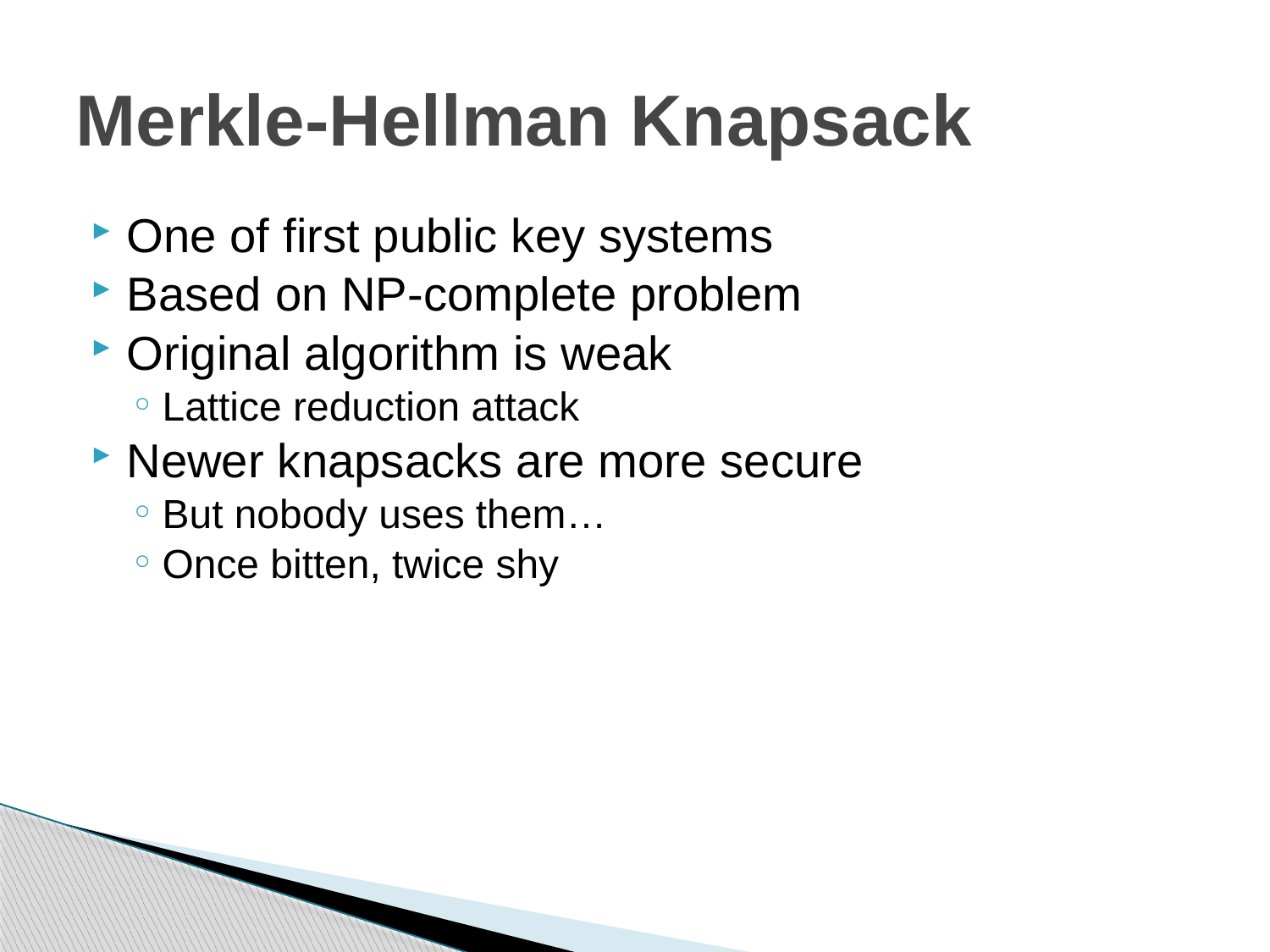

# Merkle-Hellman Knapsack
One of first public key systems
Based on NP-complete problem
Original algorithm is weak
Lattice reduction attack
Newer knapsacks are more secure
But nobody uses them…
Once bitten, twice shy